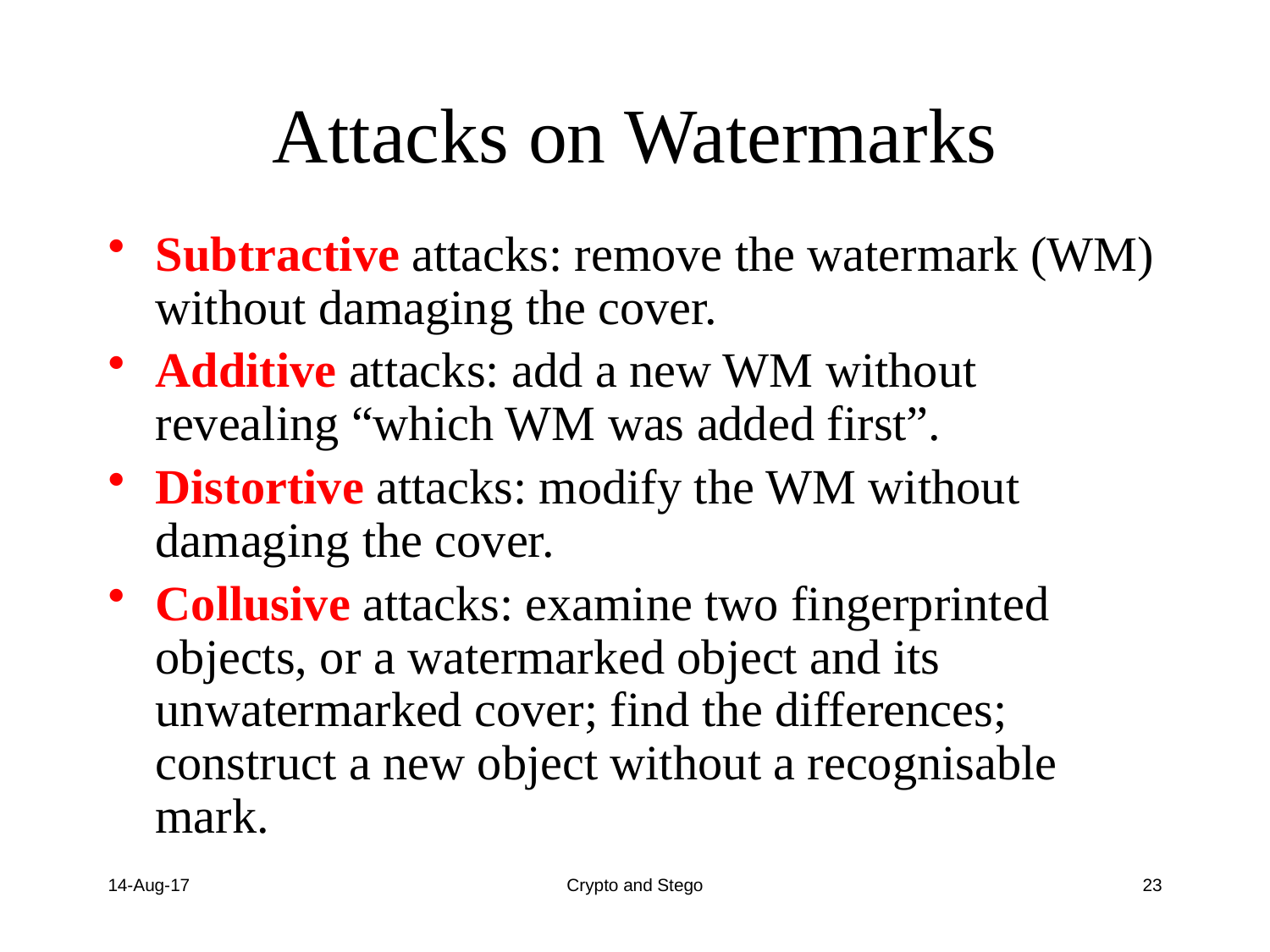

# Attacks on Watermarks
Subtractive attacks: remove the watermark (WM) without damaging the cover.
Additive attacks: add a new WM without revealing “which WM was added first”.
Distortive attacks: modify the WM without damaging the cover.
Collusive attacks: examine two fingerprinted objects, or a watermarked object and its unwatermarked cover; find the differences; construct a new object without a recognisable mark.
14-Aug-17
Crypto and Stego
23